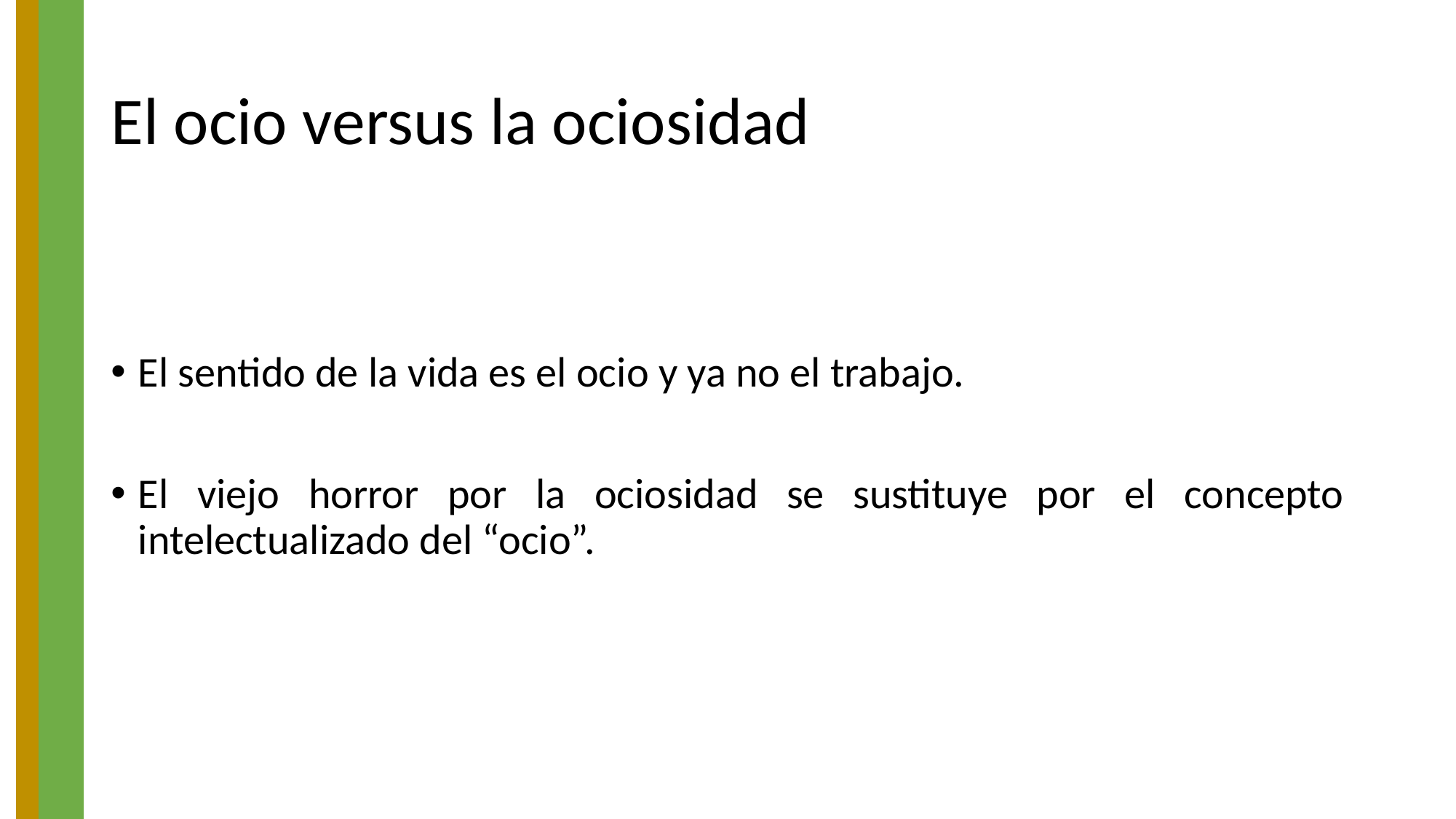

# El ocio versus la ociosidad

El sentido de la vida es el ocio y ya no el trabajo.

El viejo horror por la ociosidad se sustituye por el concepto intelectualizado del “ocio”.